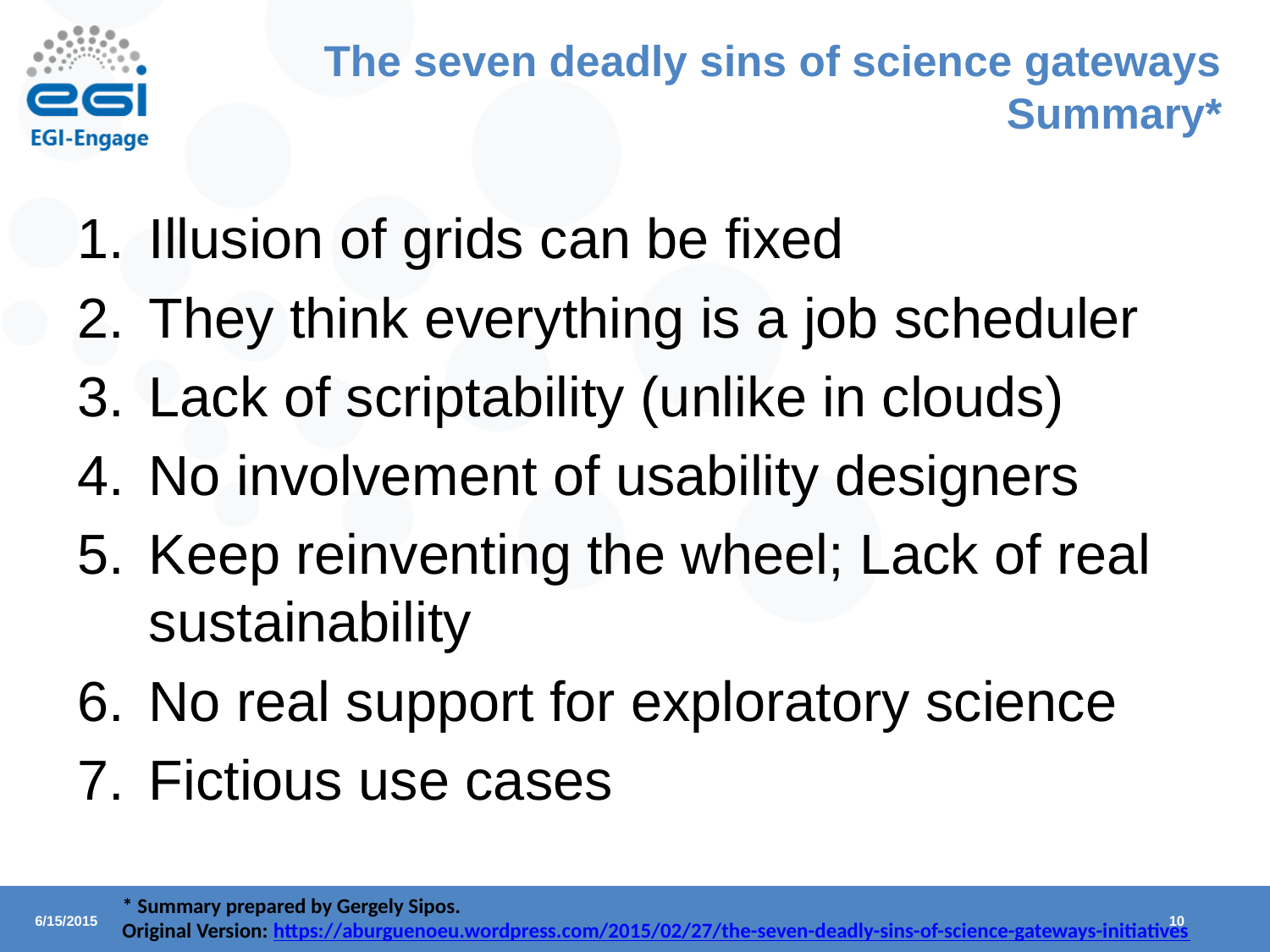

# The seven deadly sins of science gateways Summary*
Illusion of grids can be fixed
They think everything is a job scheduler
Lack of scriptability (unlike in clouds)
No involvement of usability designers
Keep reinventing the wheel; Lack of real sustainability
No real support for exploratory science
Fictious use cases

* Summary prepared by Gergely Sipos.
Original Version: https://aburguenoeu.wordpress.com/2015/02/27/the-seven-deadly-sins-of-science-gateways-initiatives